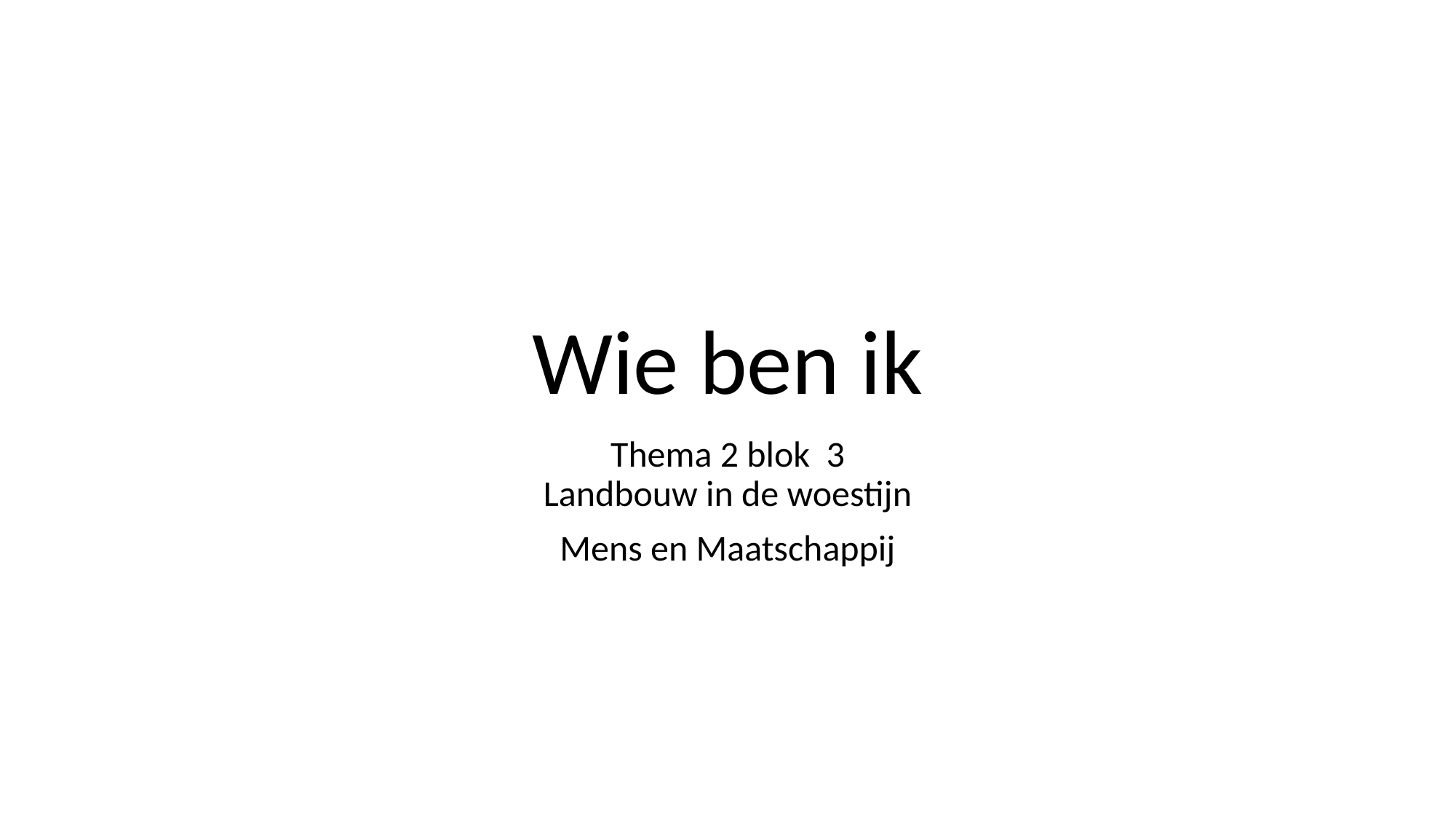

# Wie ben ik
Thema 2 blok  3
Landbouw in de woestijn
Mens en Maatschappij